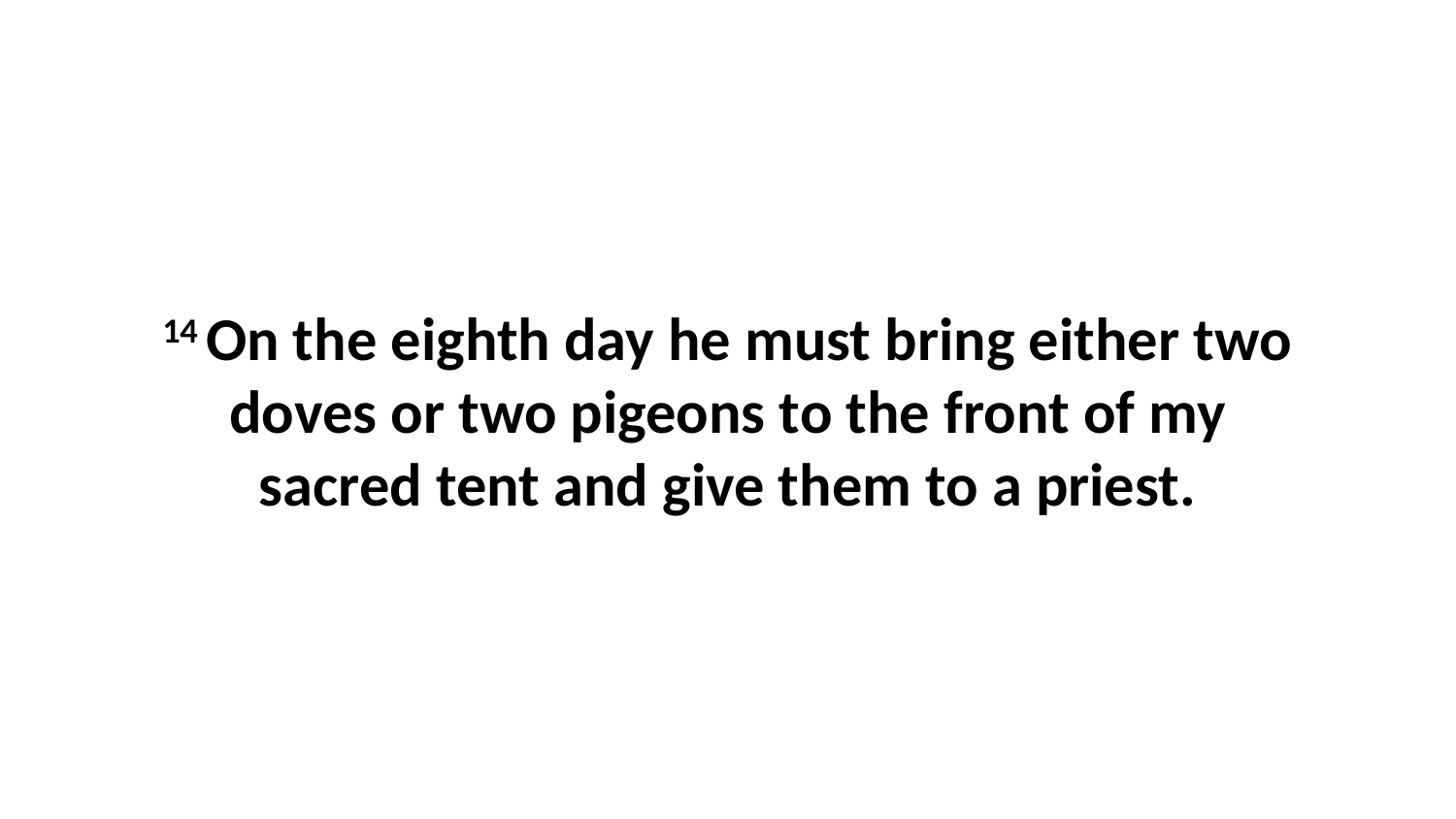

14 On the eighth day he must bring either two doves or two pigeons to the front of my sacred tent and give them to a priest.